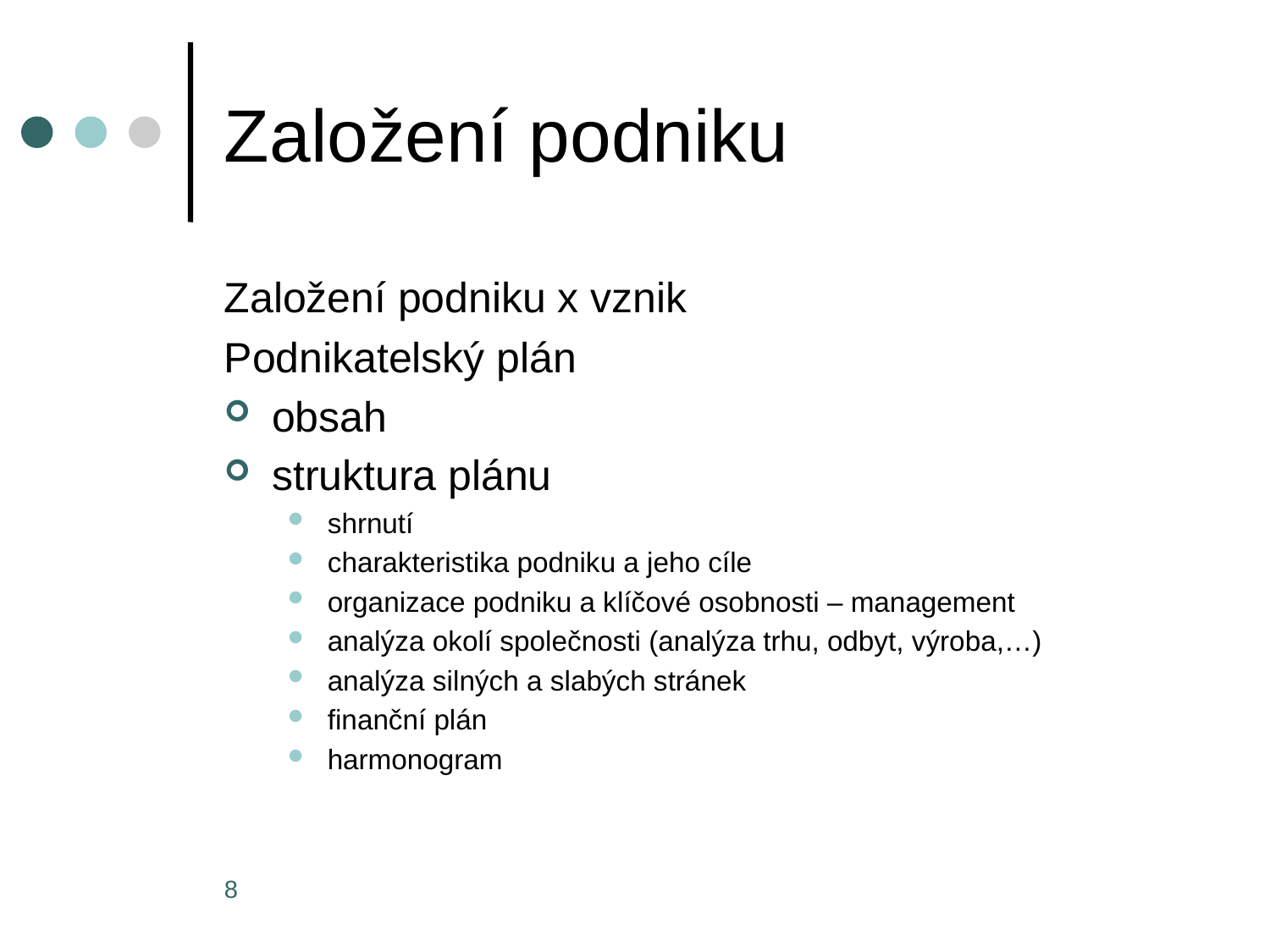

# Založení podniku
Založení podniku x vznik
Podnikatelský plán
obsah
struktura plánu
shrnutí
charakteristika podniku a jeho cíle
organizace podniku a klíčové osobnosti – management
analýza okolí společnosti (analýza trhu, odbyt, výroba,…)
analýza silných a slabých stránek
finanční plán
harmonogram

8